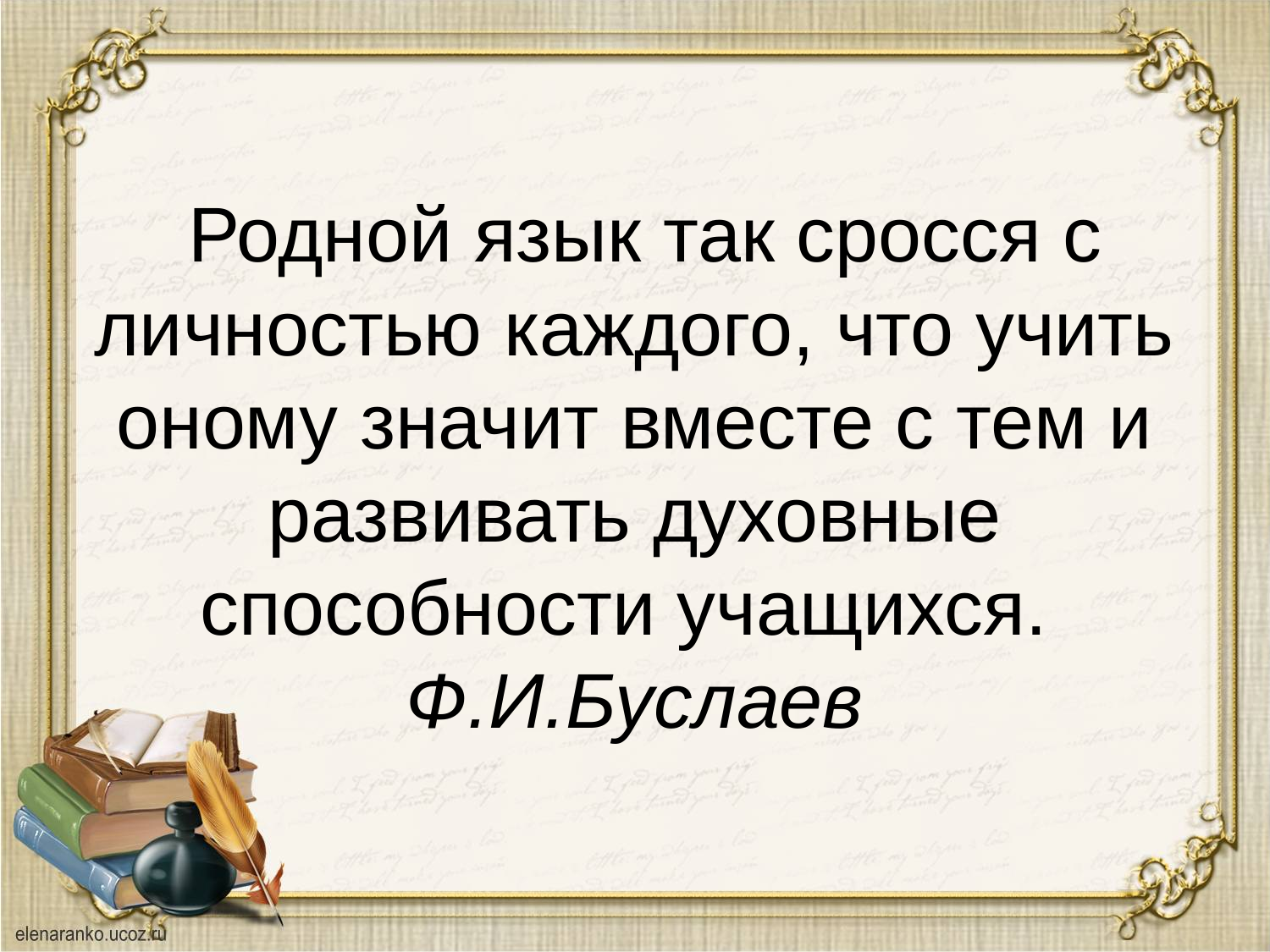

# Родной язык так сросся с личностью каждого, что учить оному значит вместе с тем и развивать духовные способности учащихся. Ф.И.Буслаев